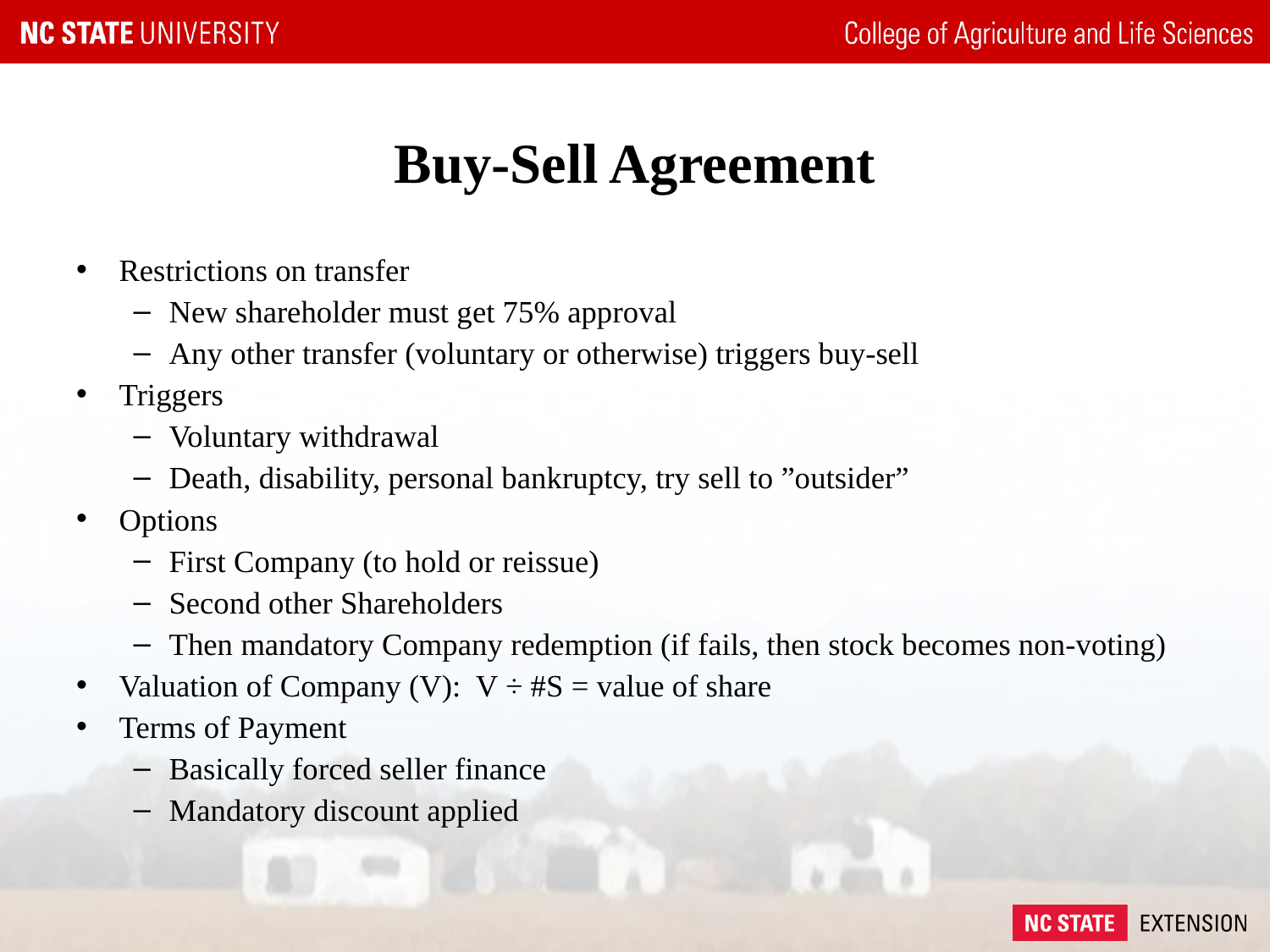

# Buy-Sell Agreement
Restrictions on transfer
New shareholder must get 75% approval
Any other transfer (voluntary or otherwise) triggers buy-sell
Triggers
Voluntary withdrawal
Death, disability, personal bankruptcy, try sell to ”outsider”
Options
First Company (to hold or reissue)
Second other Shareholders
Then mandatory Company redemption (if fails, then stock becomes non-voting)
Valuation of Company (V):  V ÷ #S = value of share
Terms of Payment
Basically forced seller finance
Mandatory discount applied